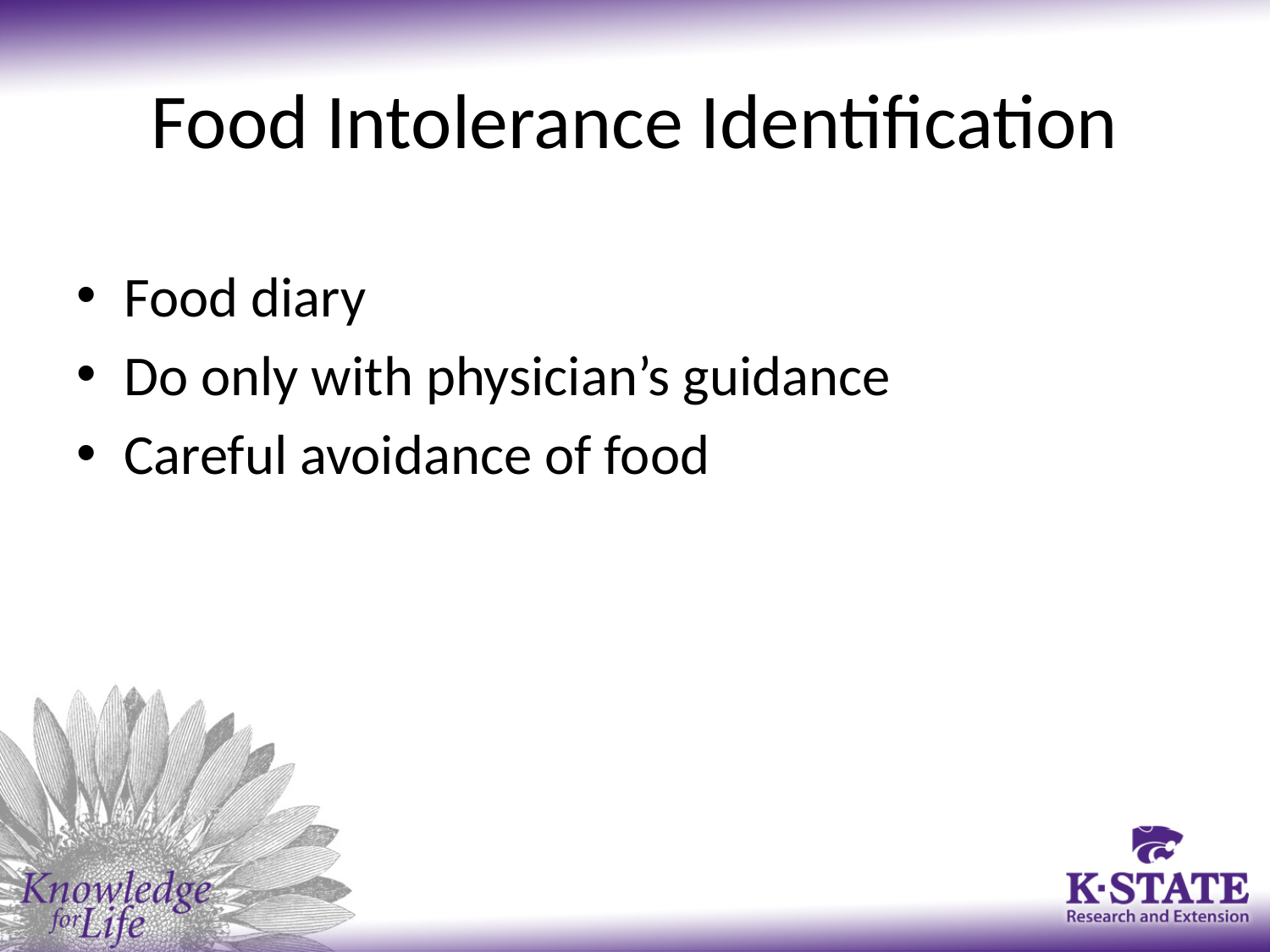

# Food Intolerance Identification
Food diary
Do only with physician’s guidance
Careful avoidance of food